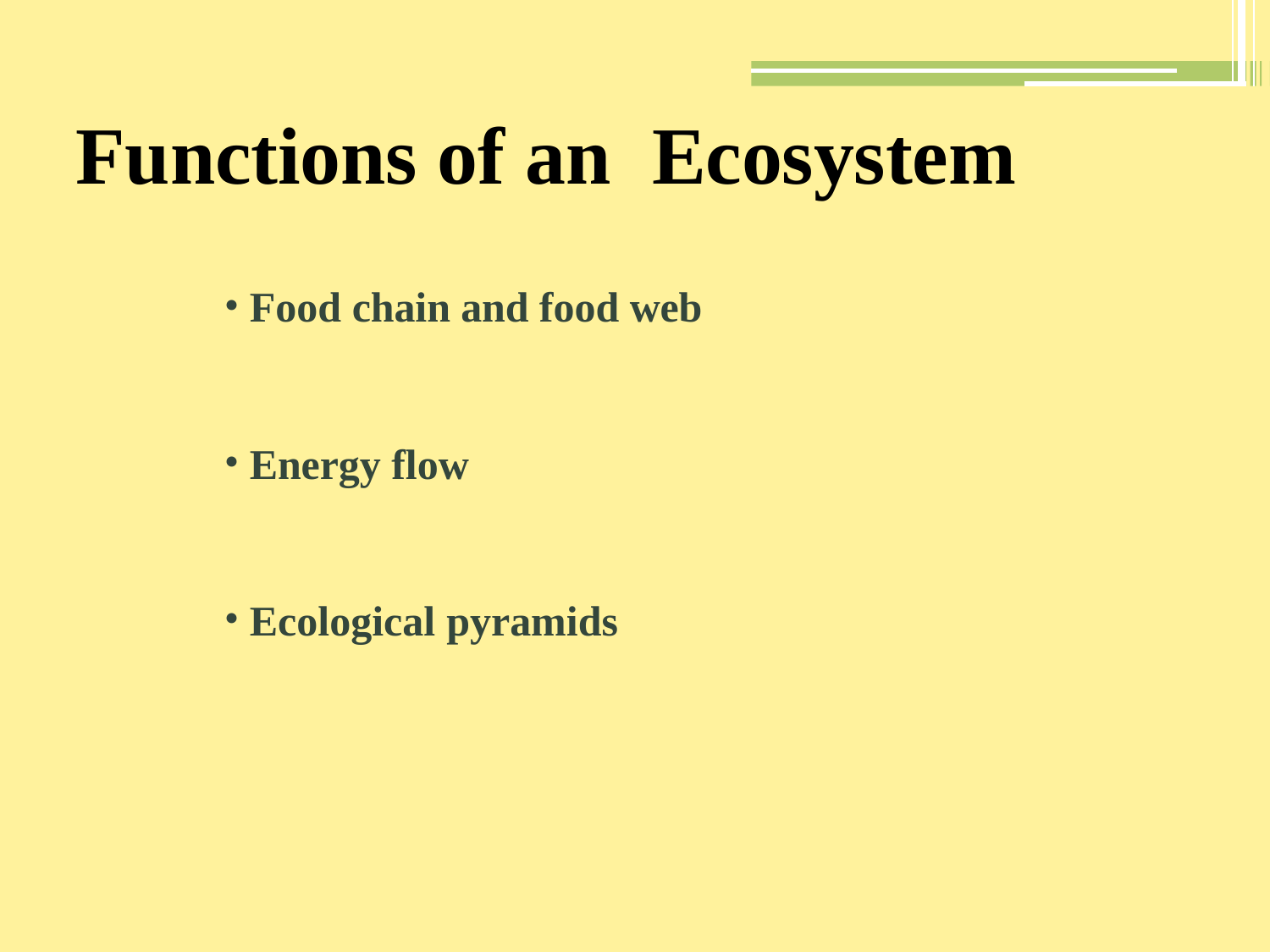

# Functions of an  Ecosystem
Food chain and food web

Energy flow

Ecological pyramids